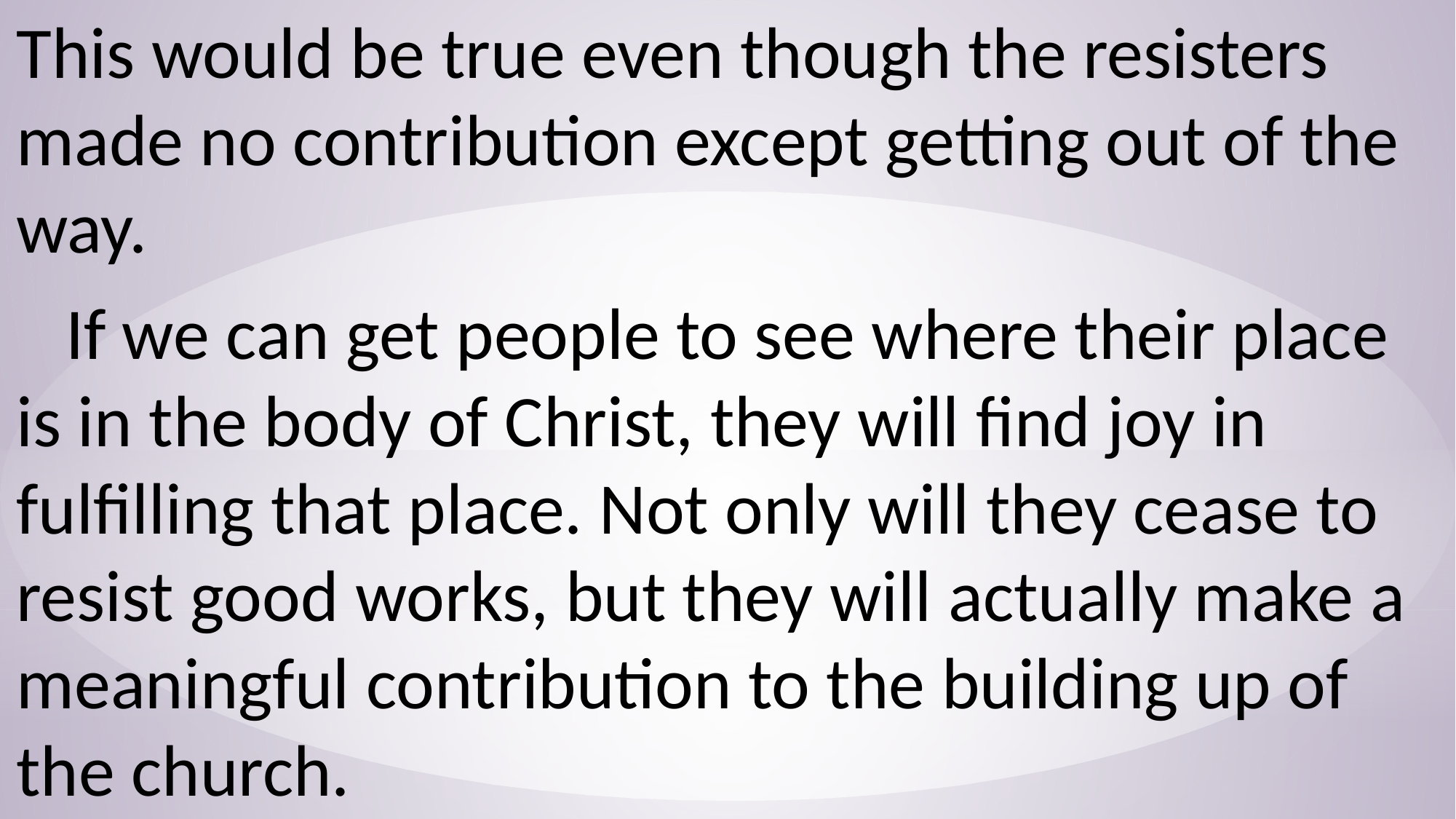

This would be true even though the resisters made no contribution except getting out of the way.
   If we can get people to see where their place is in the body of Christ, they will find joy in fulfilling that place. Not only will they cease to resist good works, but they will actually make a meaningful contribution to the building up of the church.